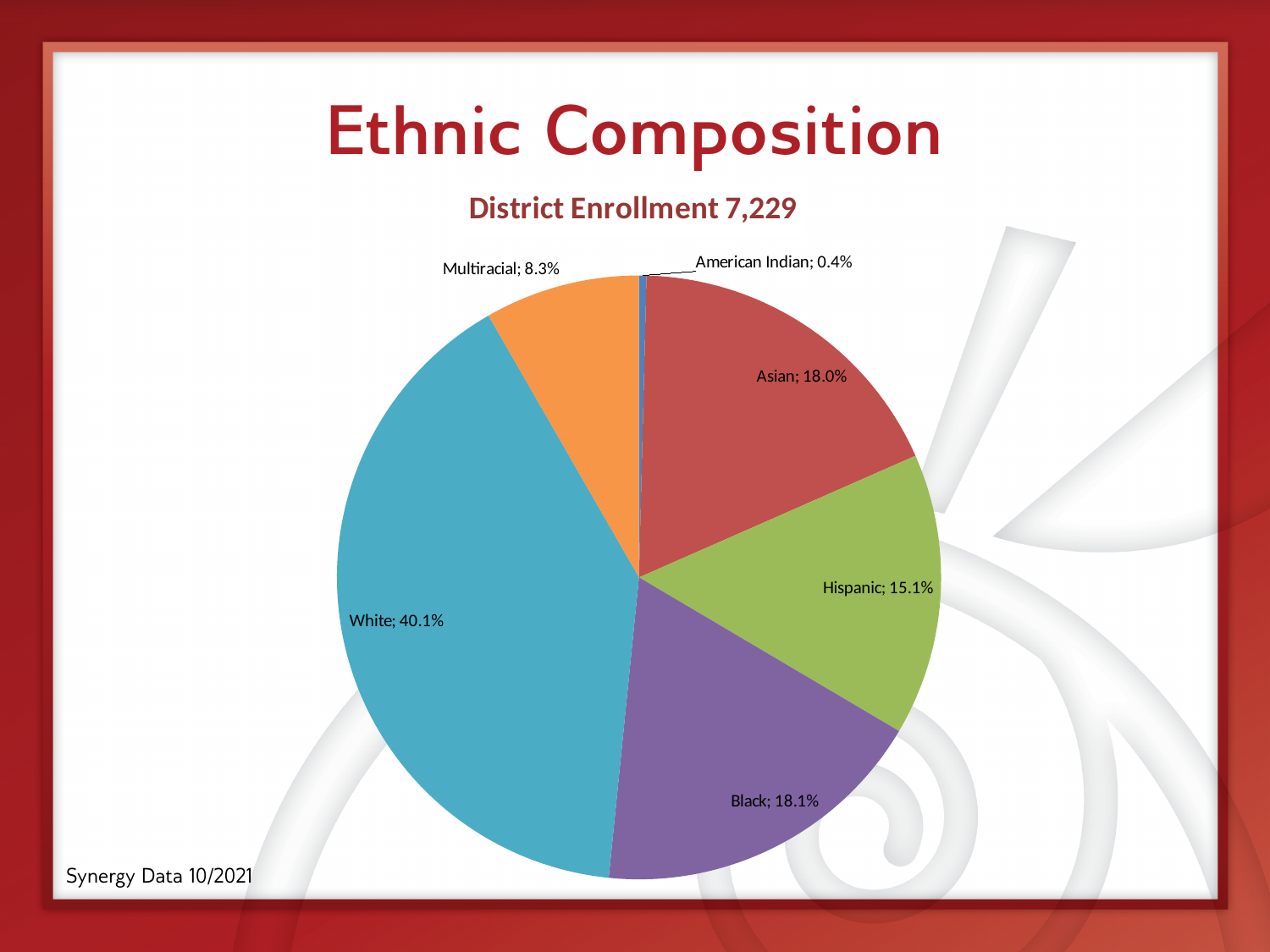

# Ethnic Composition

### Chart: District Enrollment 7,229

| Category |  |
|---|---|
| American Indian | 0.004 |
| Asian | 0.18 |
| Hispanic | 0.151 |
| Black | 0.181 |
| White | 0.401 |
| Multiracial | 0.083 |
Synergy Data 10/2021